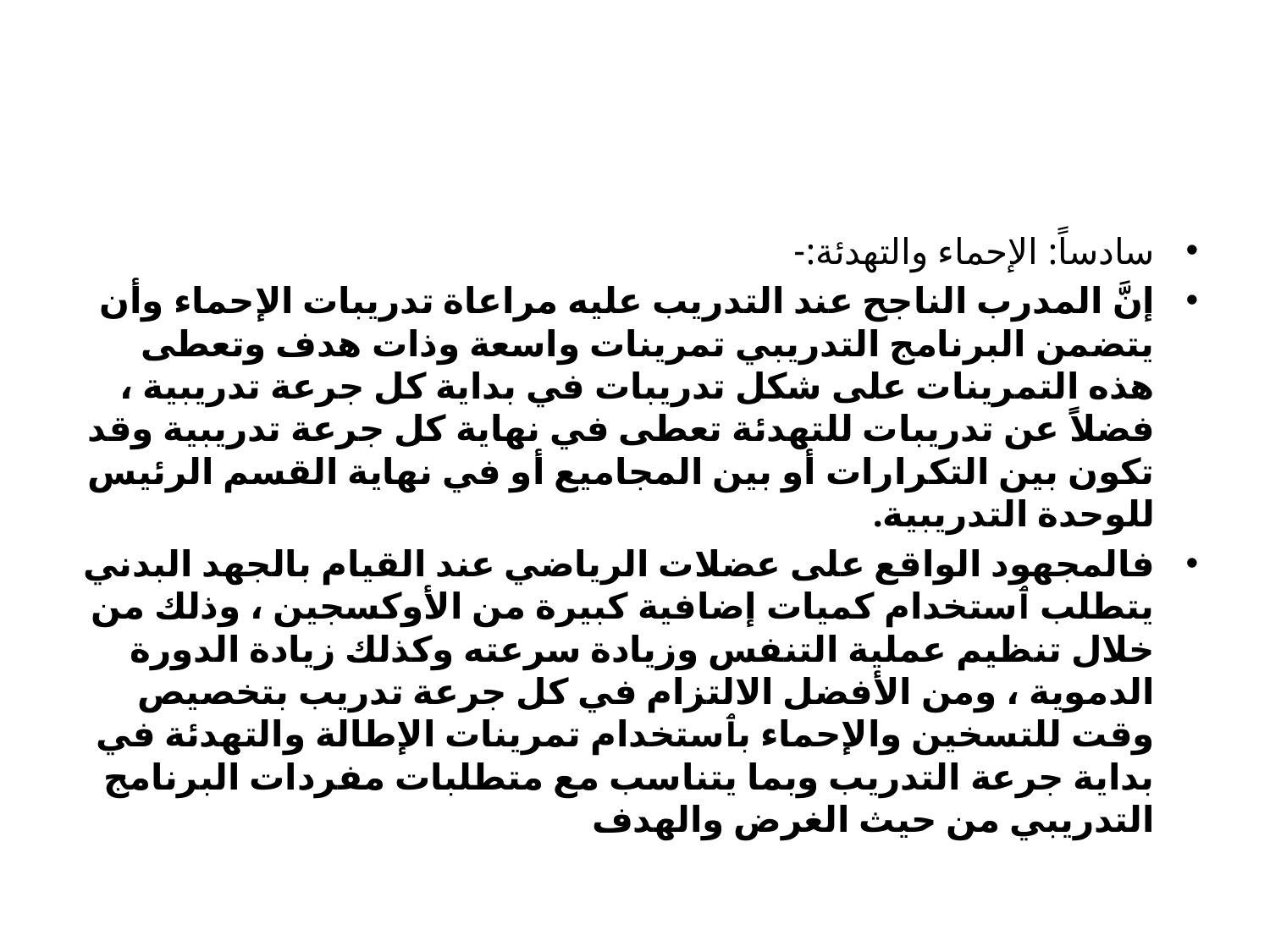

#
سادساً: الإحماء والتهدئة:-
إنَّ المدرب الناجح عند التدريب عليه مراعاة تدريبات الإحماء وأن يتضمن البرنامج التدريبي تمرينات واسعة وذات هدف وتعطى هذه التمرينات على شكل تدريبات في بداية كل جرعة تدريبية ، فضلاً عن تدريبات للتهدئة تعطى في نهاية كل جرعة تدريبية وقد تكون بين التكرارات أو بين المجاميع أو في نهاية القسم الرئيس للوحدة التدريبية.
فالمجهود الواقع على عضلات الرياضي عند القيام بالجهد البدني يتطلب ٱستخدام كميات إضافية كبيرة من الأوكسجين ، وذلك من خلال تنظيم عملية التنفس وزيادة سرعته وكذلك زيادة الدورة الدموية ، ومن الأفضل الالتزام في كل جرعة تدريب بتخصيص وقت للتسخين والإحماء بٱستخدام تمرينات الإطالة والتهدئة في بداية جرعة التدريب وبما يتناسب مع متطلبات مفردات البرنامج التدريبي من حيث الغرض والهدف